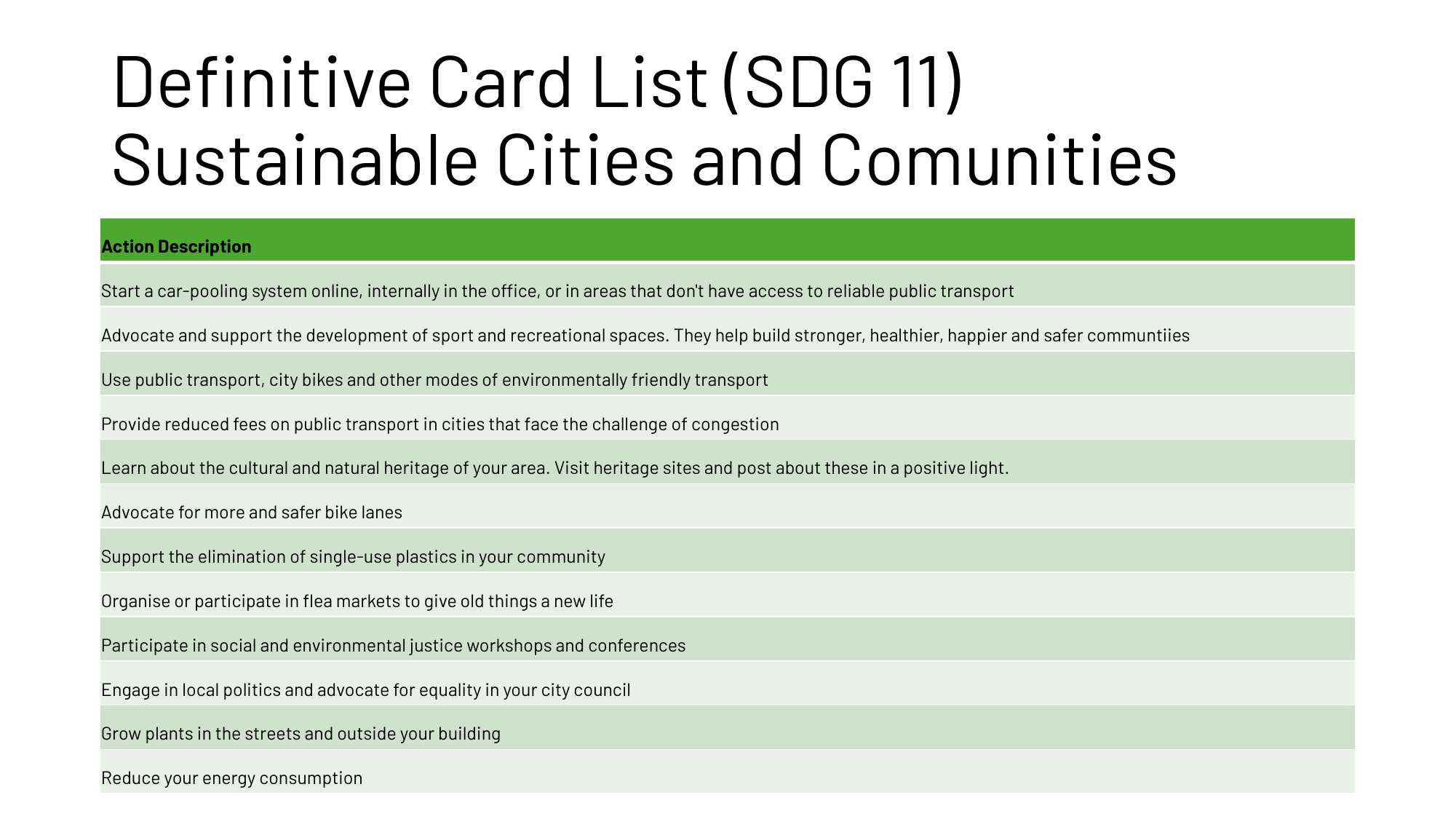

# Definitive Card List (SDG 11) Sustainable Cities and Comunities

| Action Description |
| --- |
| Start a car-pooling system online, internally in the office, or in areas that don't have access to reliable public transport |
| Advocate and support the development of sport and recreational spaces. They help build stronger, healthier, happier and safer communtiies |
| Use public transport, city bikes and other modes of environmentally friendly transport |
| Provide reduced fees on public transport in cities that face the challenge of congestion |
| Learn about the cultural and natural heritage of your area. Visit heritage sites and post about these in a positive light. |
| Advocate for more and safer bike lanes |
| Support the elimination of single-use plastics in your community |
| Organise or participate in flea markets to give old things a new life |
| Participate in social and environmental justice workshops and conferences |
| Engage in local politics and advocate for equality in your city council |
| Grow plants in the streets and outside your building |
| Reduce your energy consumption |